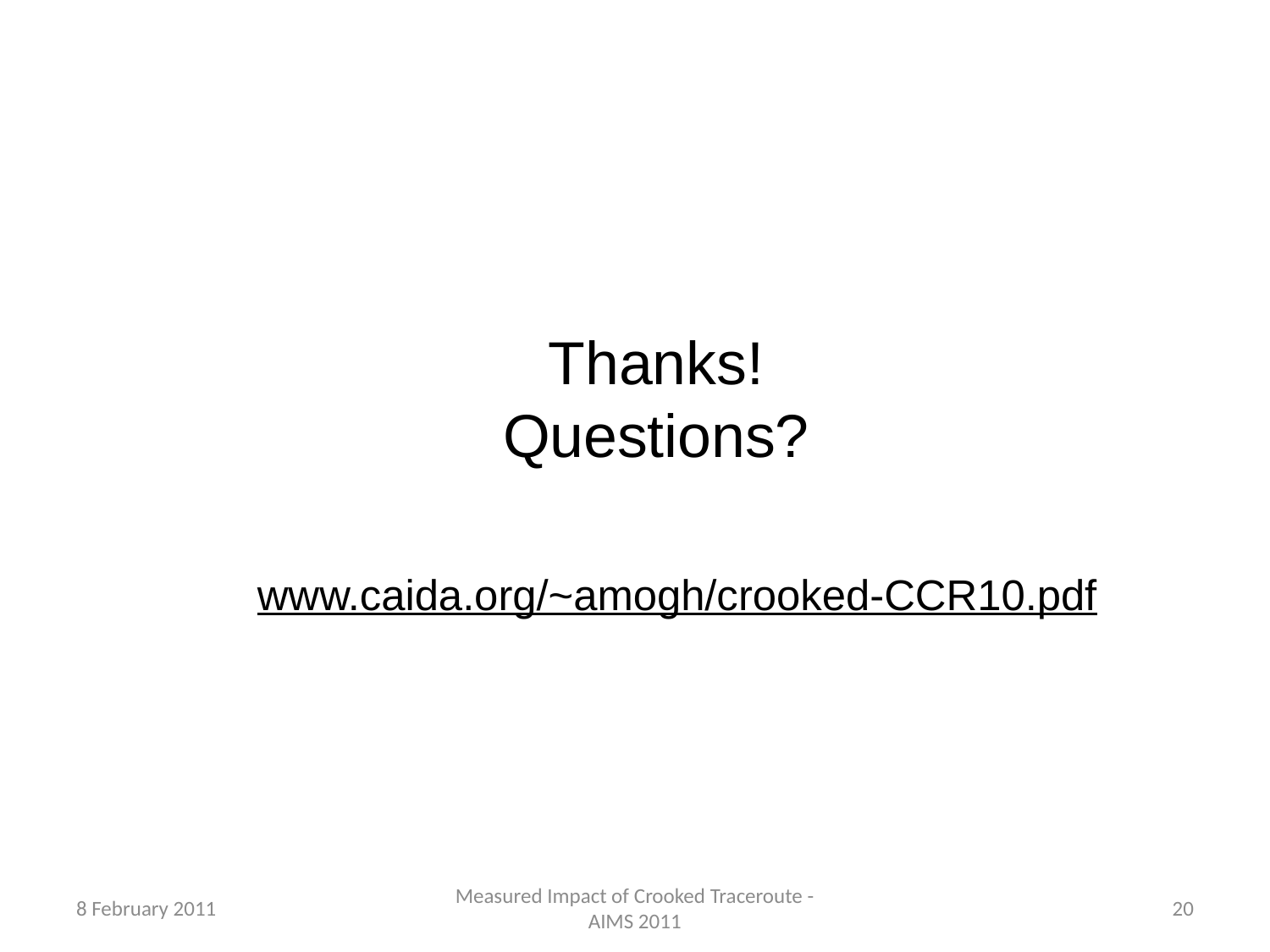

# Thanks! Questions?
www.caida.org/~amogh/crooked-CCR10.pdf
8 February 2011
Measured Impact of Crooked Traceroute - AIMS 2011
20